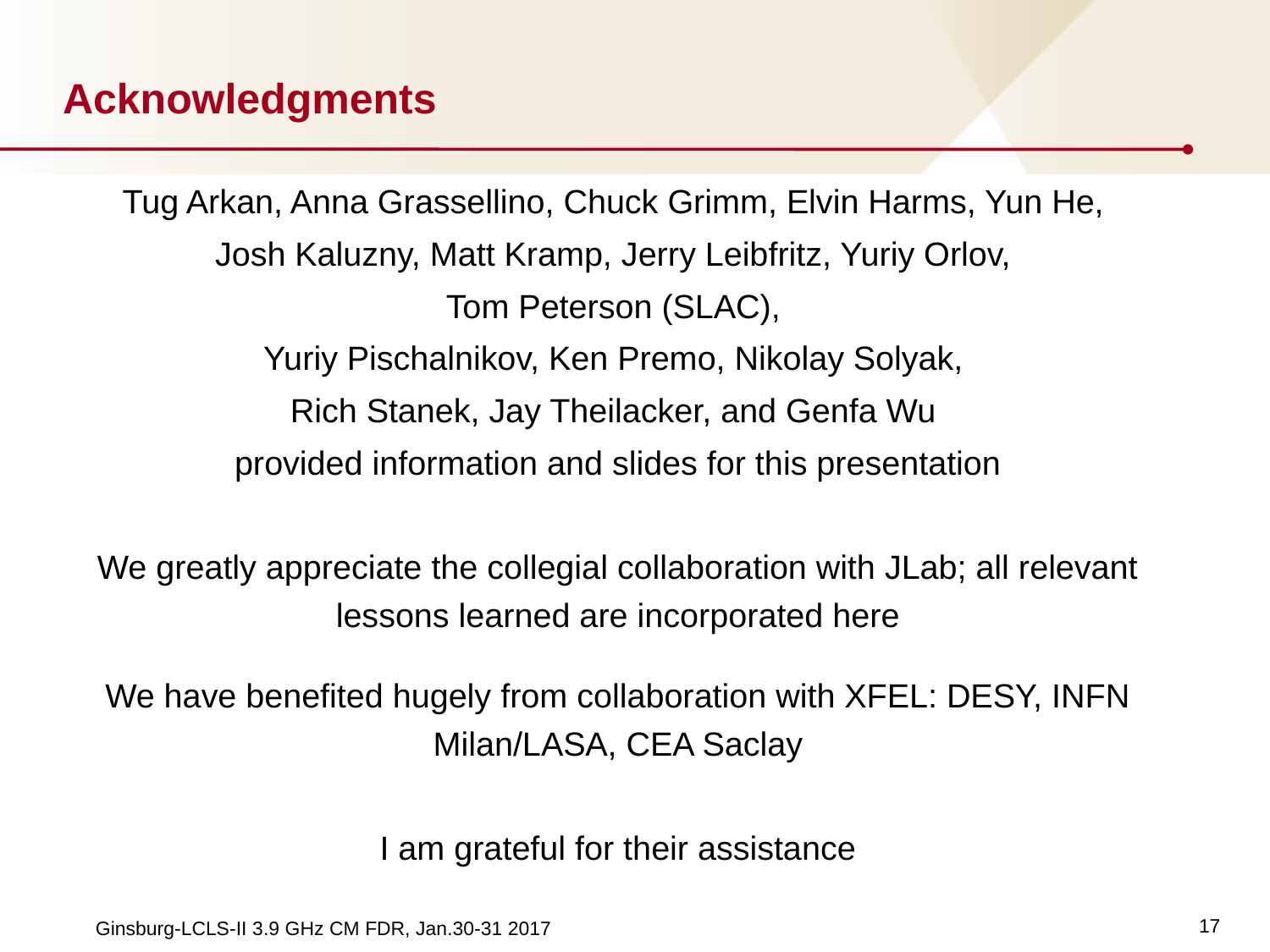

# Acknowledgments
Tug Arkan, Anna Grassellino, Chuck Grimm, Elvin Harms, Yun He,
Josh Kaluzny, Matt Kramp, Jerry Leibfritz, Yuriy Orlov,
Tom Peterson (SLAC),
Yuriy Pischalnikov, Ken Premo, Nikolay Solyak,
Rich Stanek, Jay Theilacker, and Genfa Wu
provided information and slides for this presentation

We greatly appreciate the collegial collaboration with JLab; all relevant lessons learned are incorporated here

We have benefited hugely from collaboration with XFEL: DESY, INFN Milan/LASA, CEA Saclay

I am grateful for their assistance
17
Ginsburg-LCLS-II 3.9 GHz CM FDR, Jan.30-31 2017